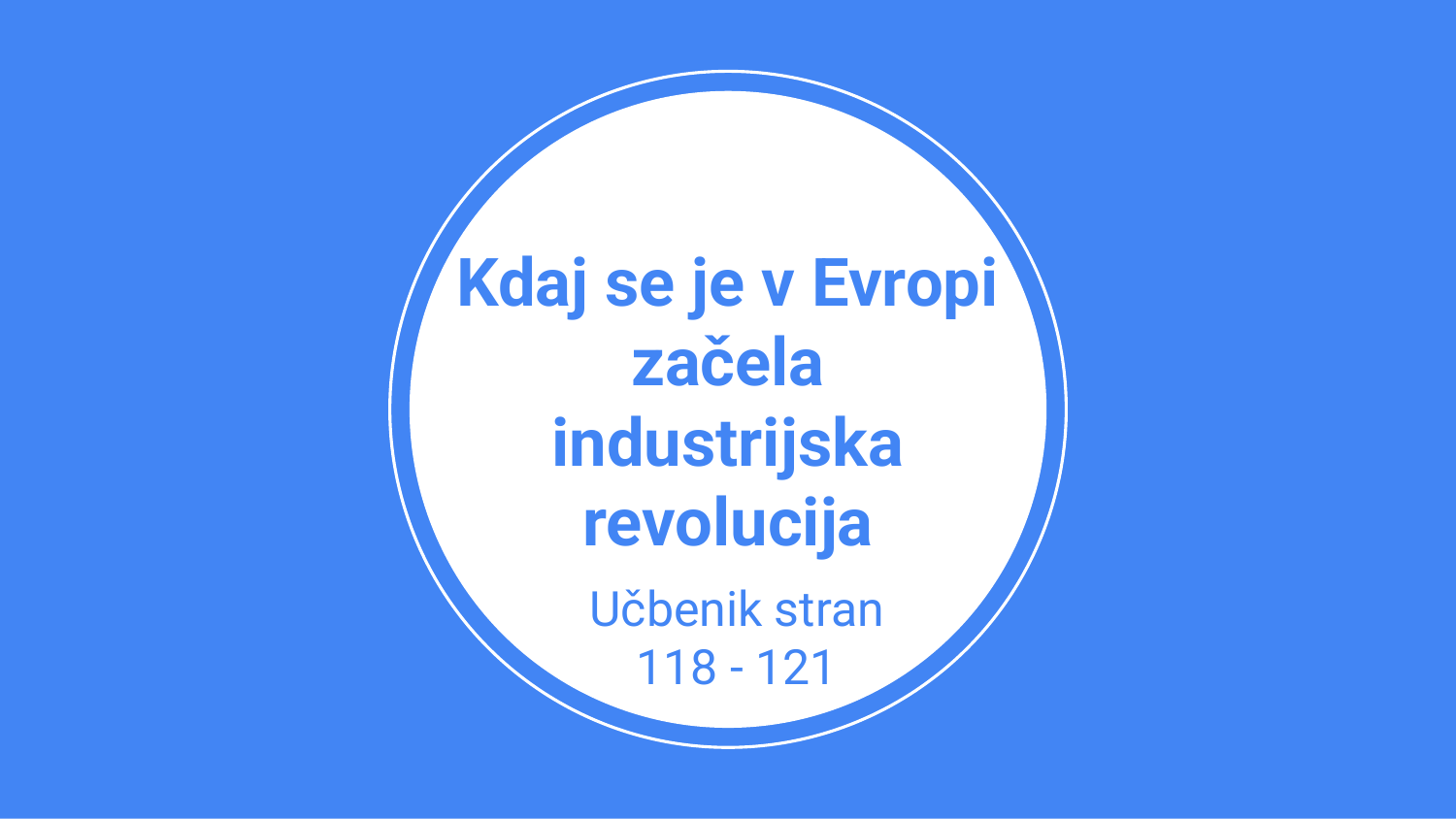

# Kdaj se je v Evropi začela industrijska revolucija
Učbenik stran 118 - 121